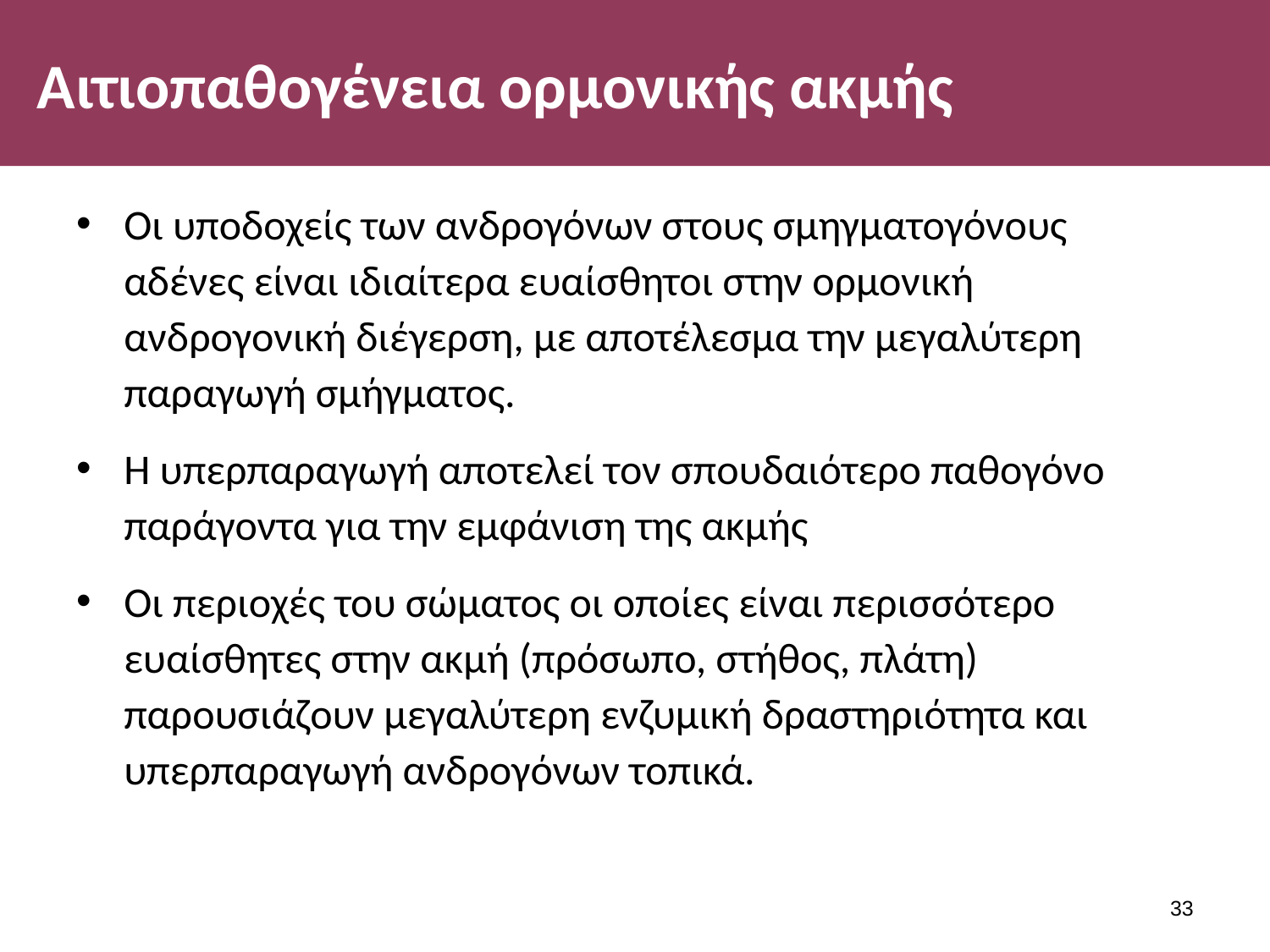

# Αιτιοπαθογένεια ορμονικής ακμής
Οι υποδοχείς των ανδρογόνων στους σμηγματογόνους αδένες είναι ιδιαίτερα ευαίσθητοι στην ορμονική ανδρογονική διέγερση, με αποτέλεσμα την μεγαλύτερη παραγωγή σμήγματος.
Η υπερπαραγωγή αποτελεί τον σπουδαιότερο παθογόνο παράγοντα για την εμφάνιση της ακμής
Οι περιοχές του σώματος οι οποίες είναι περισσότερο ευαίσθητες στην ακμή (πρόσωπο, στήθος, πλάτη) παρουσιάζουν μεγαλύτερη ενζυμική δραστηριότητα και υπερπαραγωγή ανδρογόνων τοπικά.
33